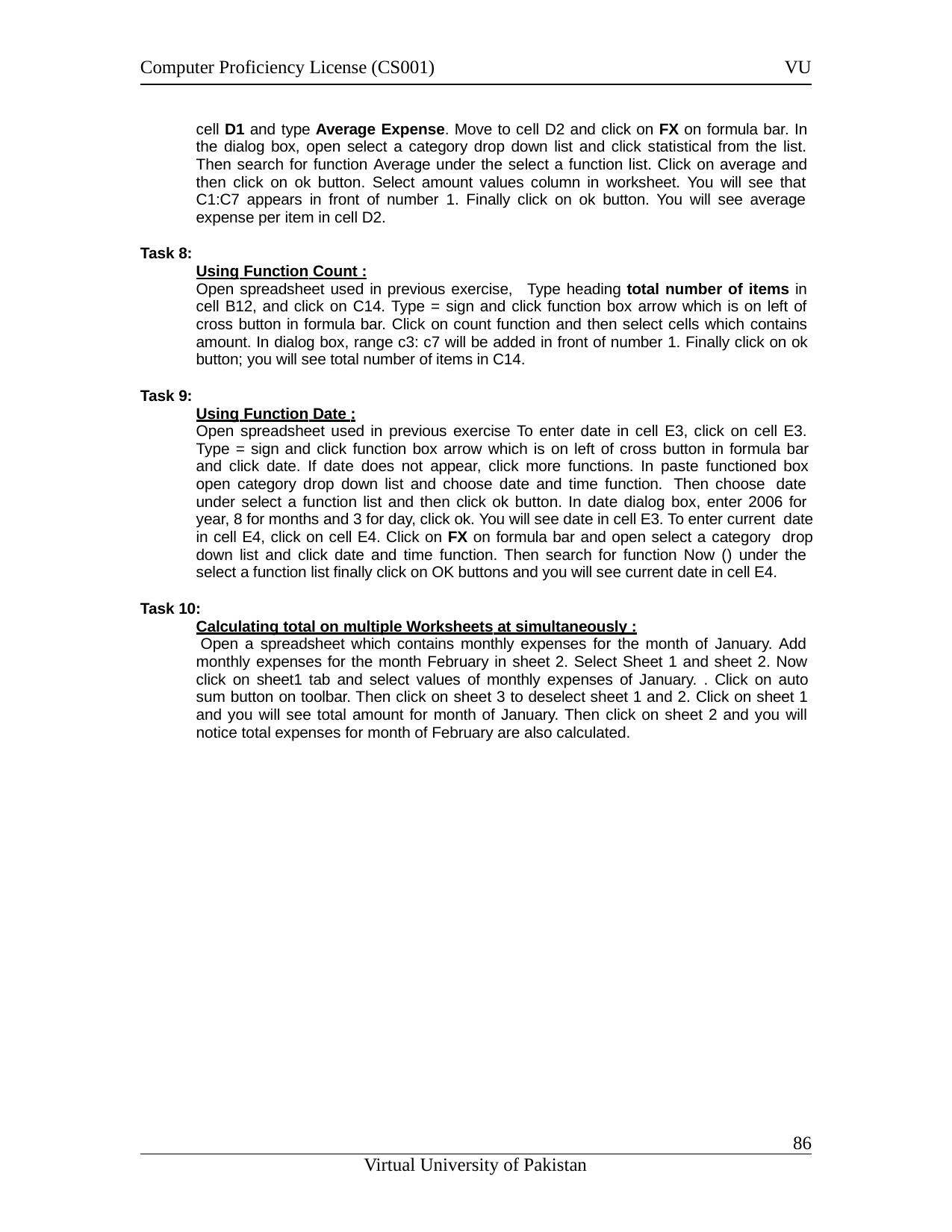

Computer Proficiency License (CS001)
VU

cell D1 and type Average Expense. Move to cell D2 and click on FX on formula bar. In  the dialog box, open select a category drop down list and click statistical from the list.  Then search for function Average under the select a function list. Click on average and  then click on ok button. Select amount values column in worksheet. You will see that  C1:C7 appears in front of number 1. Finally click on ok button. You will see average  expense per item in cell D2.
Task 8:
Using Function Count :
Open spreadsheet used in previous exercise, Type heading total number of items in  cell B12, and click on C14. Type = sign and click function box arrow which is on left of  cross button in formula bar. Click on count function and then select cells which contains  amount. In dialog box, range c3: c7 will be added in front of number 1. Finally click on ok  button; you will see total number of items in C14.
Task 9:
Using Function Date :
Open spreadsheet used in previous exercise To enter date in cell E3, click on cell E3.  Type = sign and click function box arrow which is on left of cross button in formula bar  and click date. If date does not appear, click more functions. In paste functioned box  open category drop down list and choose date and time function. Then choose date  under select a function list and then click ok button. In date dialog box, enter 2006 for  year, 8 for months and 3 for day, click ok. You will see date in cell E3. To enter current  date in cell E4, click on cell E4. Click on FX on formula bar and open select a category  drop down list and click date and time function. Then search for function Now () under the  select a function list finally click on OK buttons and you will see current date in cell E4.
Task 10:
Calculating total on multiple Worksheets at simultaneously :
Open a spreadsheet which contains monthly expenses for the month of January. Add  monthly expenses for the month February in sheet 2. Select Sheet 1 and sheet 2. Now  click on sheet1 tab and select values of monthly expenses of January. . Click on auto  sum button on toolbar. Then click on sheet 3 to deselect sheet 1 and 2. Click on sheet 1  and you will see total amount for month of January. Then click on sheet 2 and you will  notice total expenses for month of February are also calculated.
86
Virtual University of Pakistan